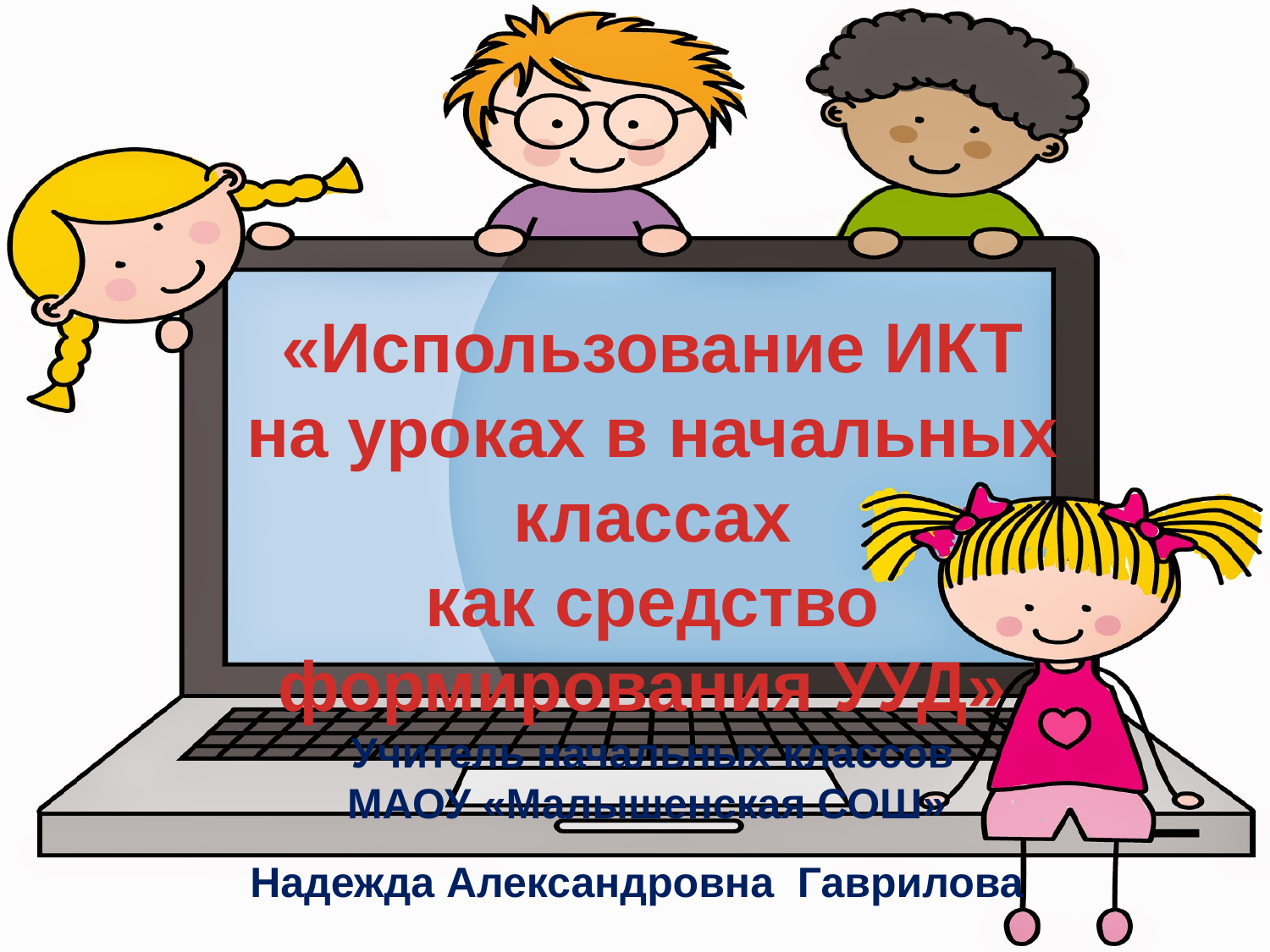

«Использование ИКТ
на уроках в начальных классах
как средство формирования УУД»
Учитель начальных классов
МАОУ «Малышенская СОШ»
Надежда Александровна  Гаврилова